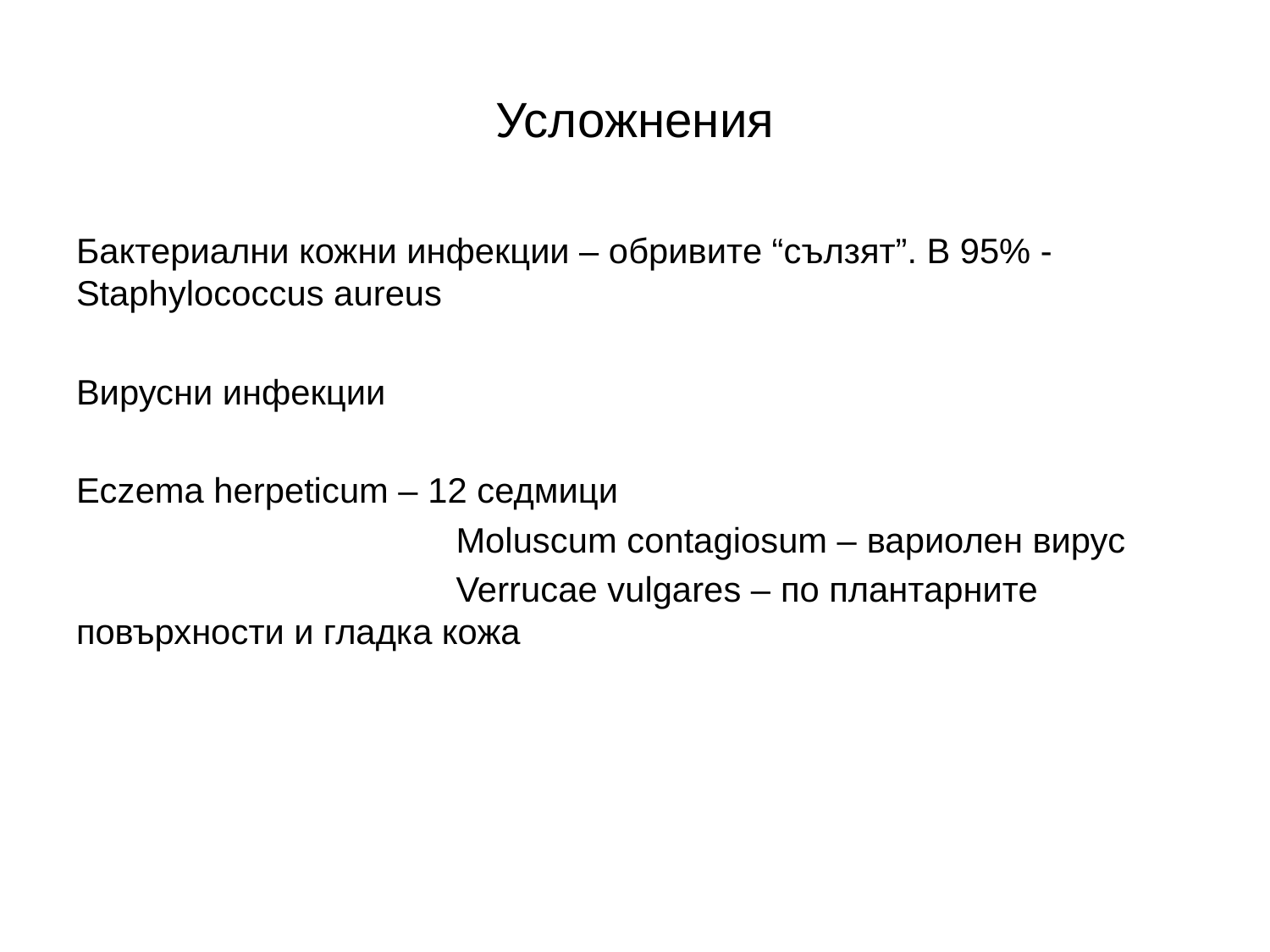

# Усложнения
Бактериални кожни инфекции – обривите “сълзят”. В 95% - Staphylococcus aureus

Вирусни инфекции

Eczema herpeticum – 12 седмици
                                       Moluscum contagiosum – вариолен вирус
                                       Verrucae vulgares – по плантарните повърхности и гладка кожа